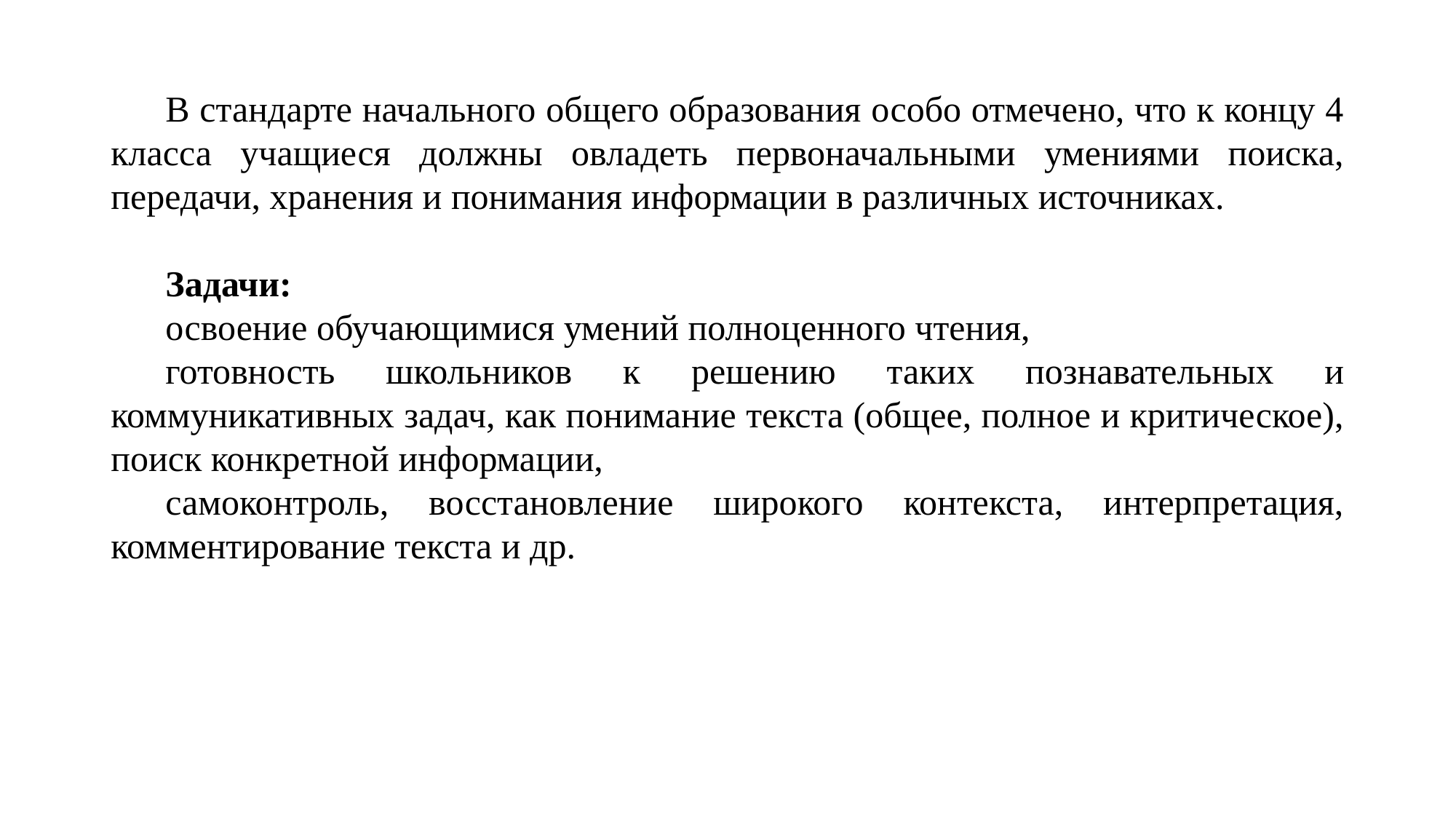

В стандарте начального общего образования особо отмечено, что к концу 4 класса учащиеся должны овладеть первоначальными умениями поиска, передачи, хранения и понимания информации в различных источниках.

Задачи:
освоение обучающимися умений полноценного чтения,
готовность школьников к решению таких познавательных и коммуникативных задач, как понимание текста (общее, полное и критическое), поиск конкретной информации,
самоконтроль, восстановление широкого контекста, интерпретация, комментирование текста и др.